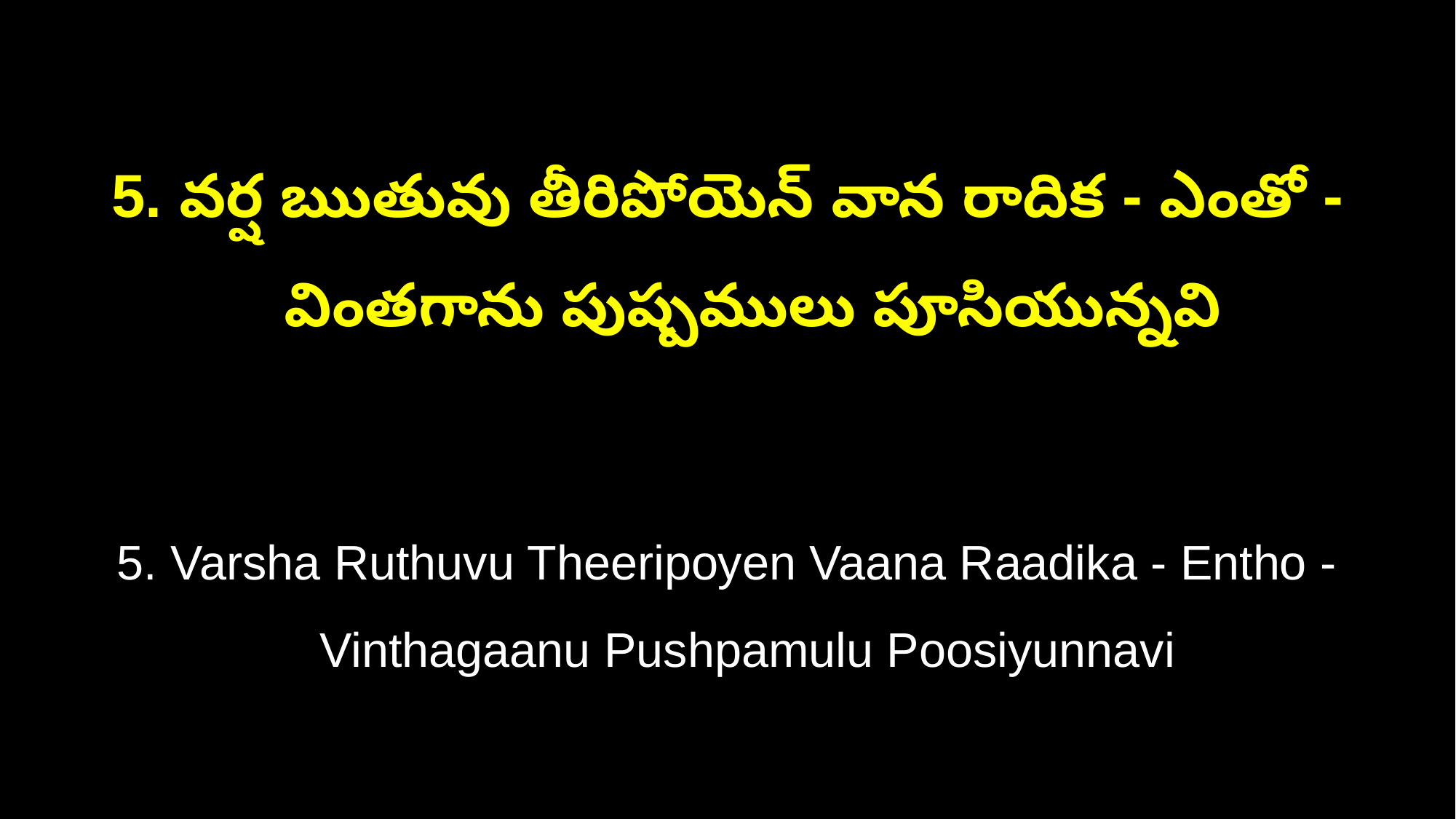

5. వర్ష ఋతువు తీరిపోయెన్ వాన రాదిక - ఎంతో -
   వింతగాను పుష్పములు పూసియున్నవి
5. Varsha Ruthuvu Theeripoyen Vaana Raadika - Entho -
   Vinthagaanu Pushpamulu Poosiyunnavi